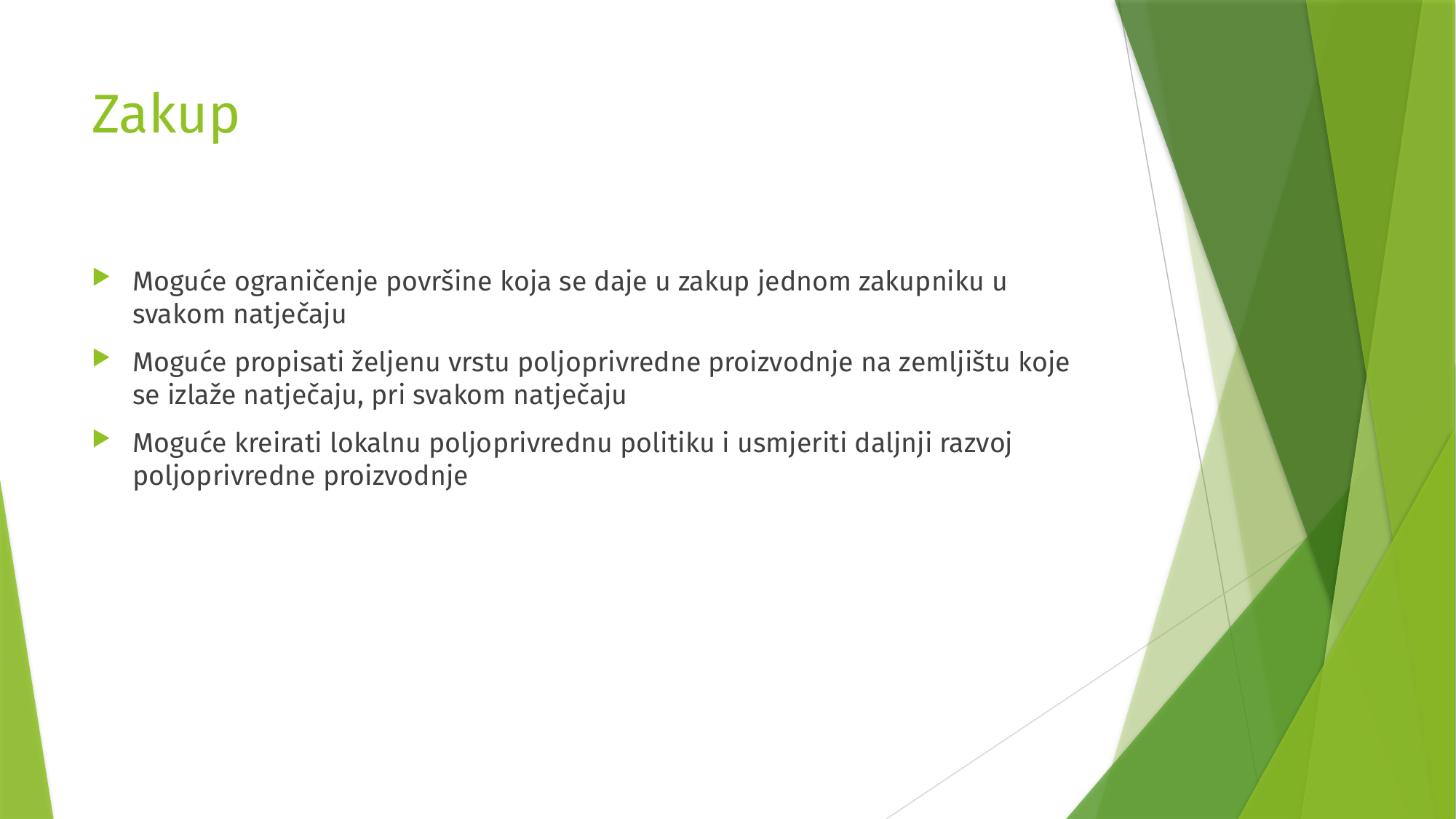

# Zakup
Moguće ograničenje površine koja se daje u zakup jednom zakupniku u svakom natječaju
Moguće propisati željenu vrstu poljoprivredne proizvodnje na zemljištu koje se izlaže natječaju, pri svakom natječaju
Moguće kreirati lokalnu poljoprivrednu politiku i usmjeriti daljnji razvoj poljoprivredne proizvodnje